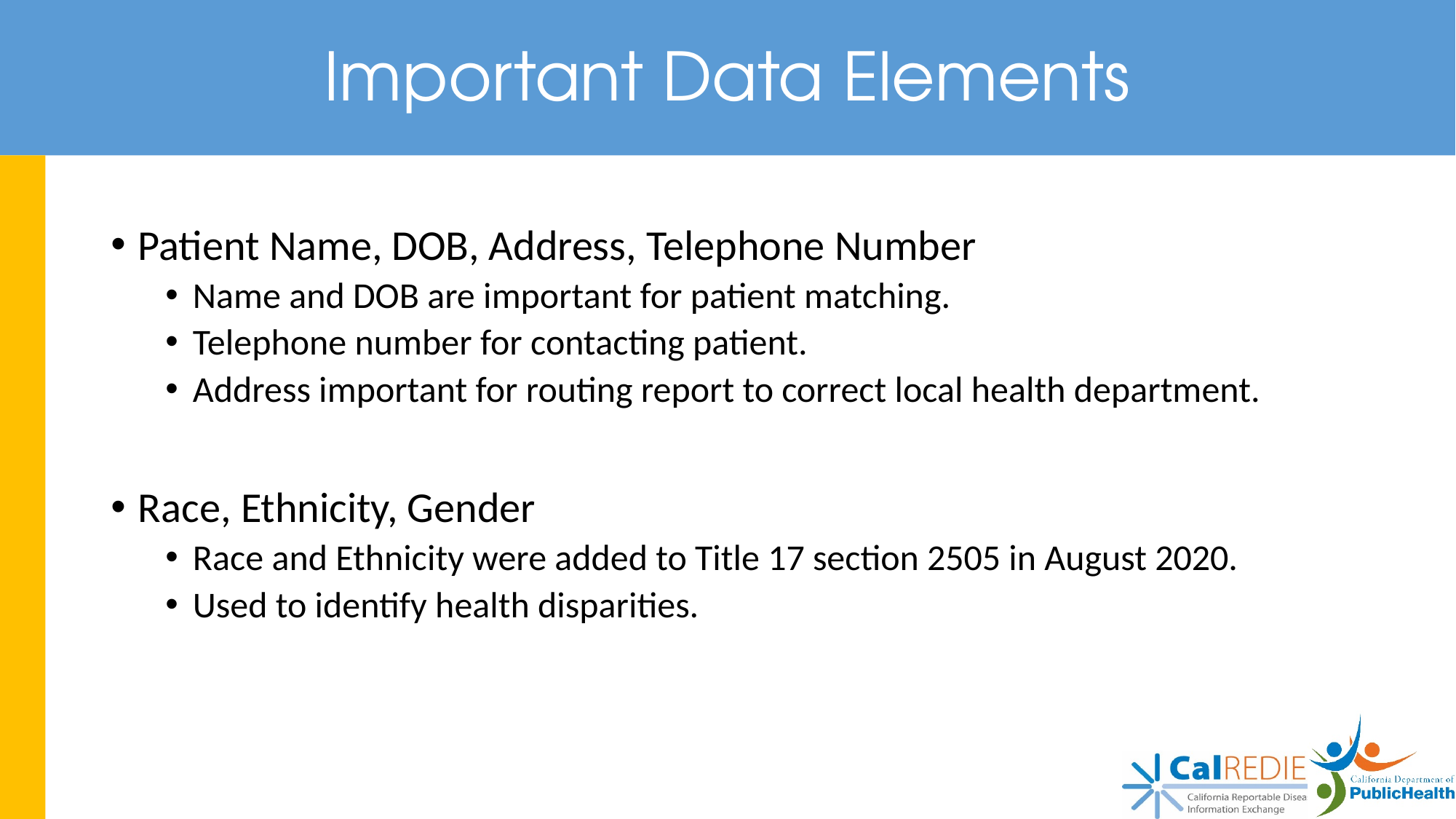

# Important Data Elements
Patient Name, DOB, Address, Telephone Number
Name and DOB are important for patient matching.
Telephone number for contacting patient.
Address important for routing report to correct local health department.

Race, Ethnicity, Gender
Race and Ethnicity were added to Title 17 section 2505 in August 2020.
Used to identify health disparities.